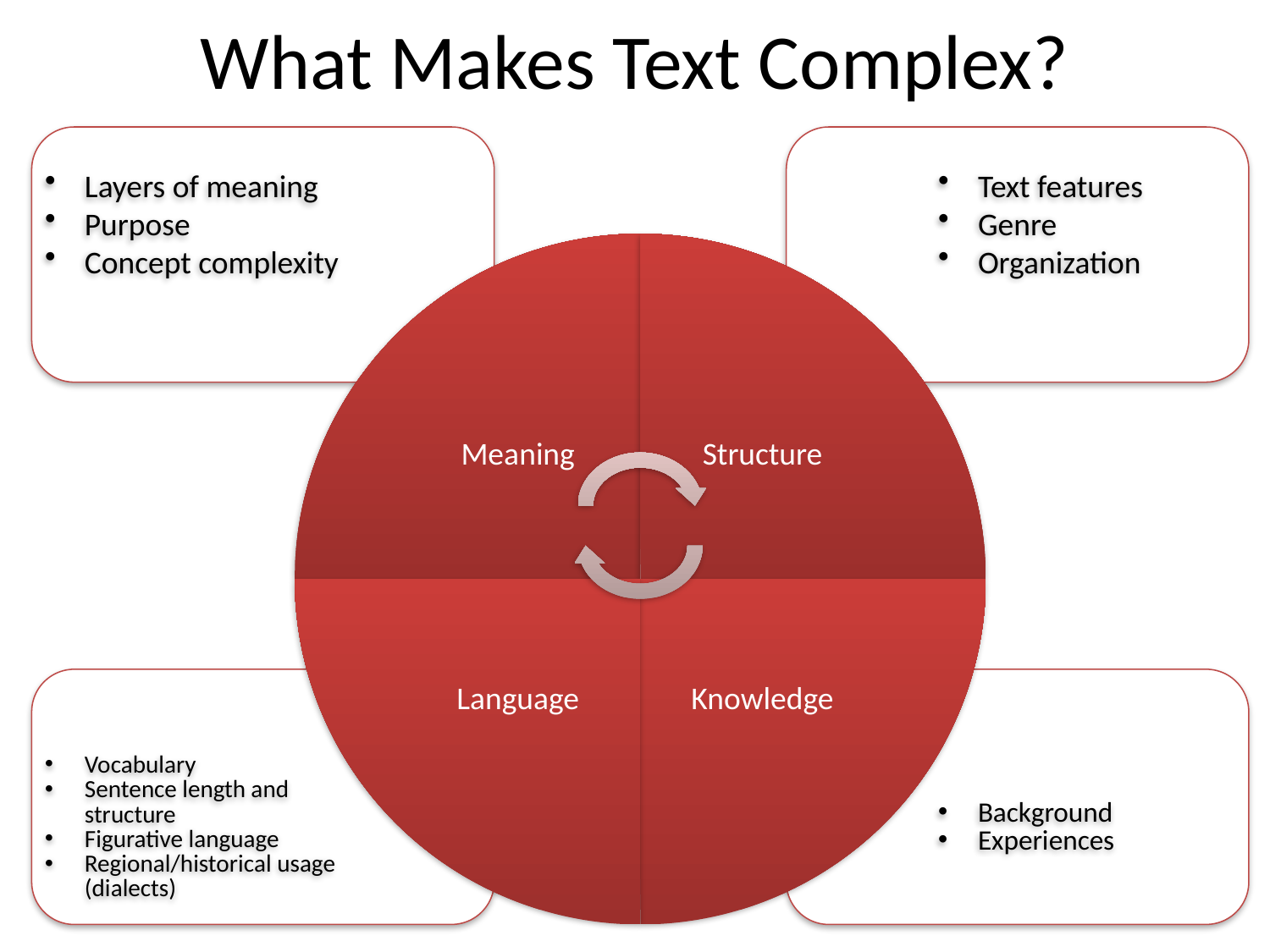

# What Makes Text Complex?
Meaning
Layers of meaning
Structure
Text features
Knowledge
Background
Language
Vocabulary
Purpose
Concept complexity
Genre
Organization
Experiences
Sentence length and structure
Figurative language
Regional/historical usage (dialects)